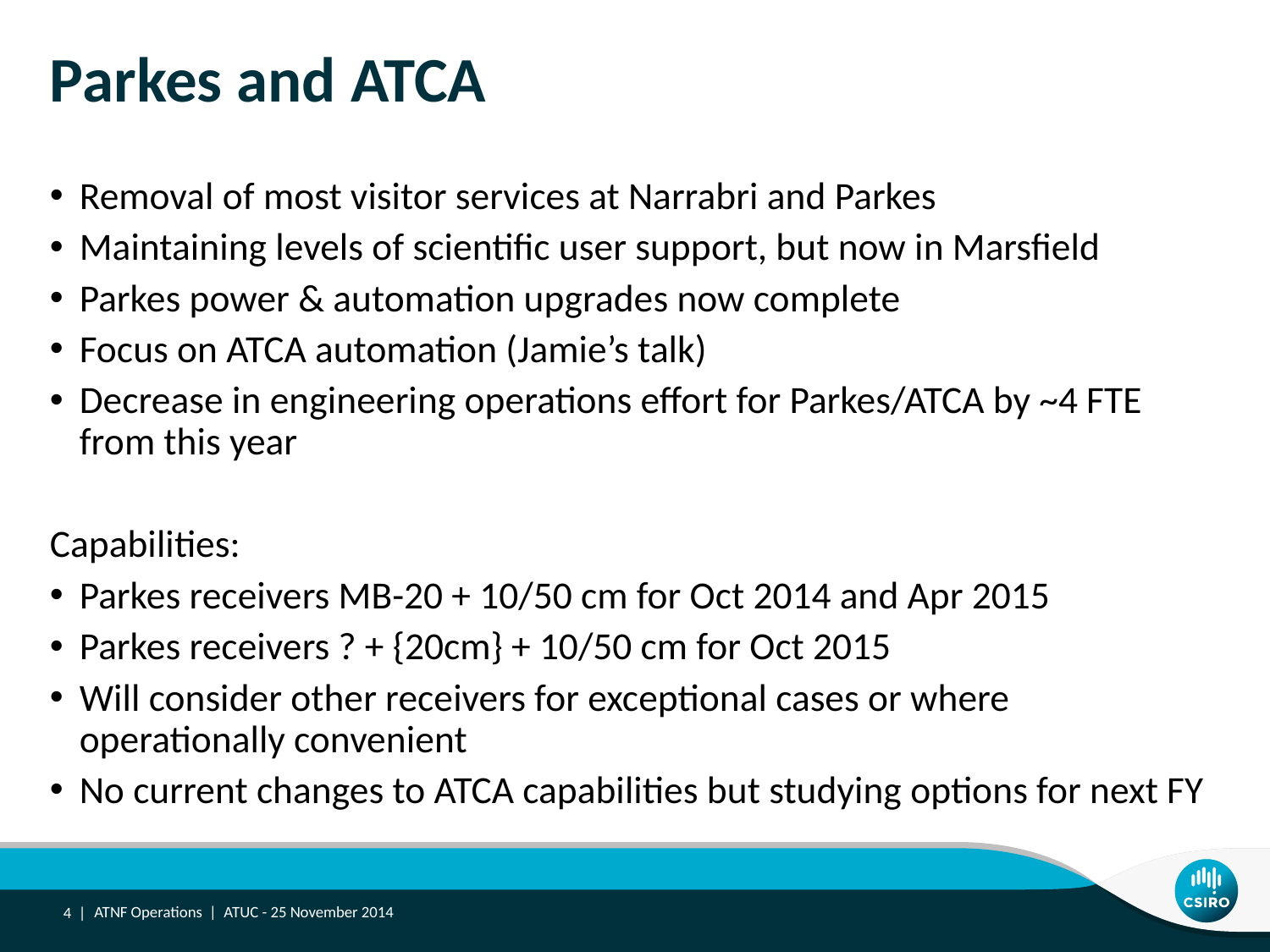

# Parkes and ATCA
Removal of most visitor services at Narrabri and Parkes
Maintaining levels of scientific user support, but now in Marsfield
Parkes power & automation upgrades now complete
Focus on ATCA automation (Jamie’s talk)
Decrease in engineering operations effort for Parkes/ATCA by ~4 FTE from this year

Capabilities:
Parkes receivers MB-20 + 10/50 cm for Oct 2014 and Apr 2015
Parkes receivers ? + {20cm} + 10/50 cm for Oct 2015
Will consider other receivers for exceptional cases or where operationally convenient
No current changes to ATCA capabilities but studying options for next FY
4  |
ATNF Operations  |  ATUC - 25 November 2014